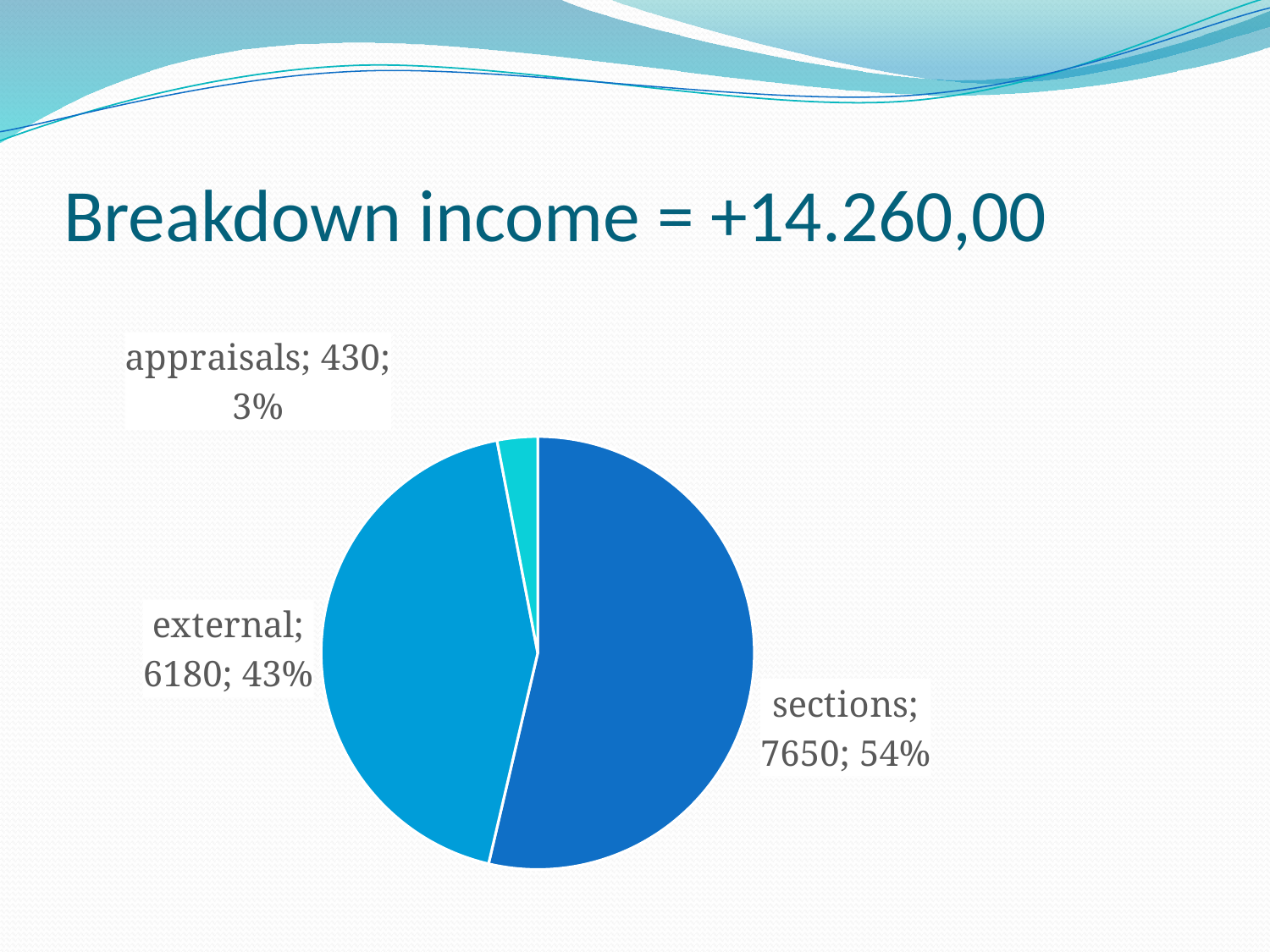

# Breakdown income = +14.260,00

[unsupported chart]

[unsupported chart]

### Chart

| Category |
|---|

### Chart

| Category |  |
|---|---|
| sections | 7650.0 |
| external | 6180.0 |
| appraisals | 430.0 |